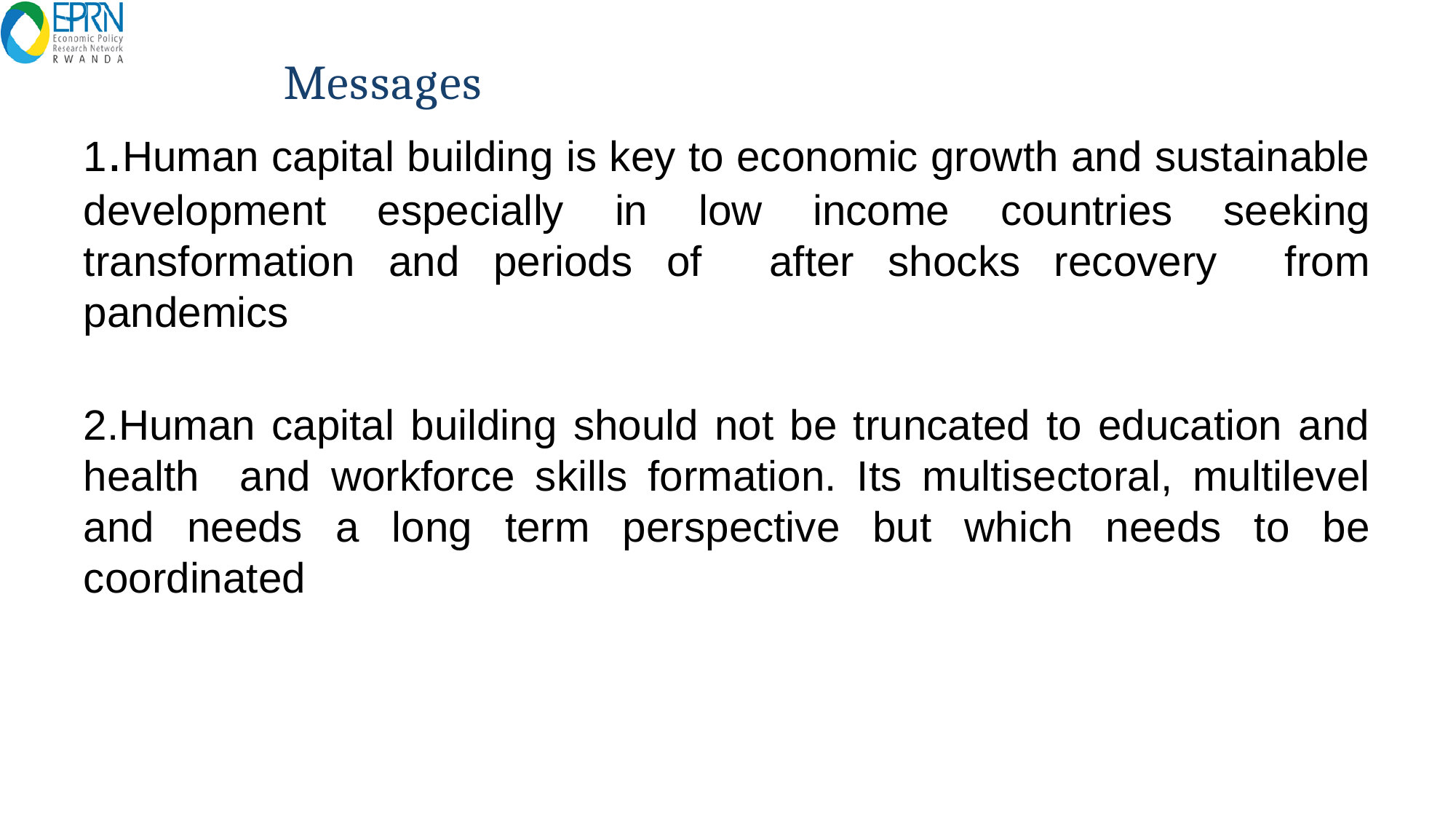

# Messages
1.Human capital building is key to economic growth and sustainable development especially in low income countries seeking transformation and periods of  after shocks recovery  from pandemics

2.Human capital building should not be truncated to education and health  and workforce skills formation. Its multisectoral, multilevel and needs a long term perspective but which needs to be coordinated